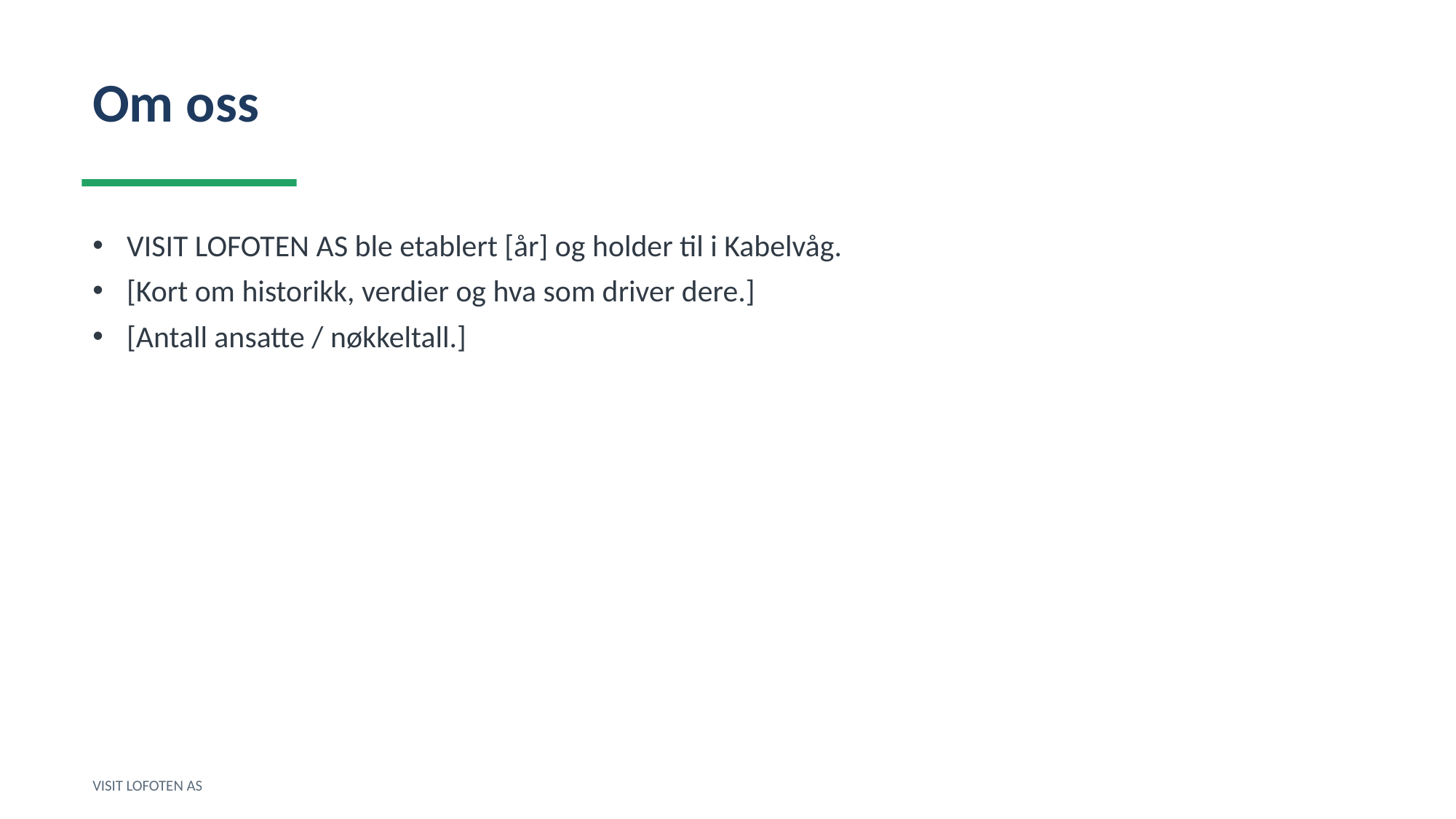

Om oss

VISIT LOFOTEN AS ble etablert [år] og holder til i Kabelvåg.
[Kort om historikk, verdier og hva som driver dere.]
[Antall ansatte / nøkkeltall.]
VISIT LOFOTEN AS